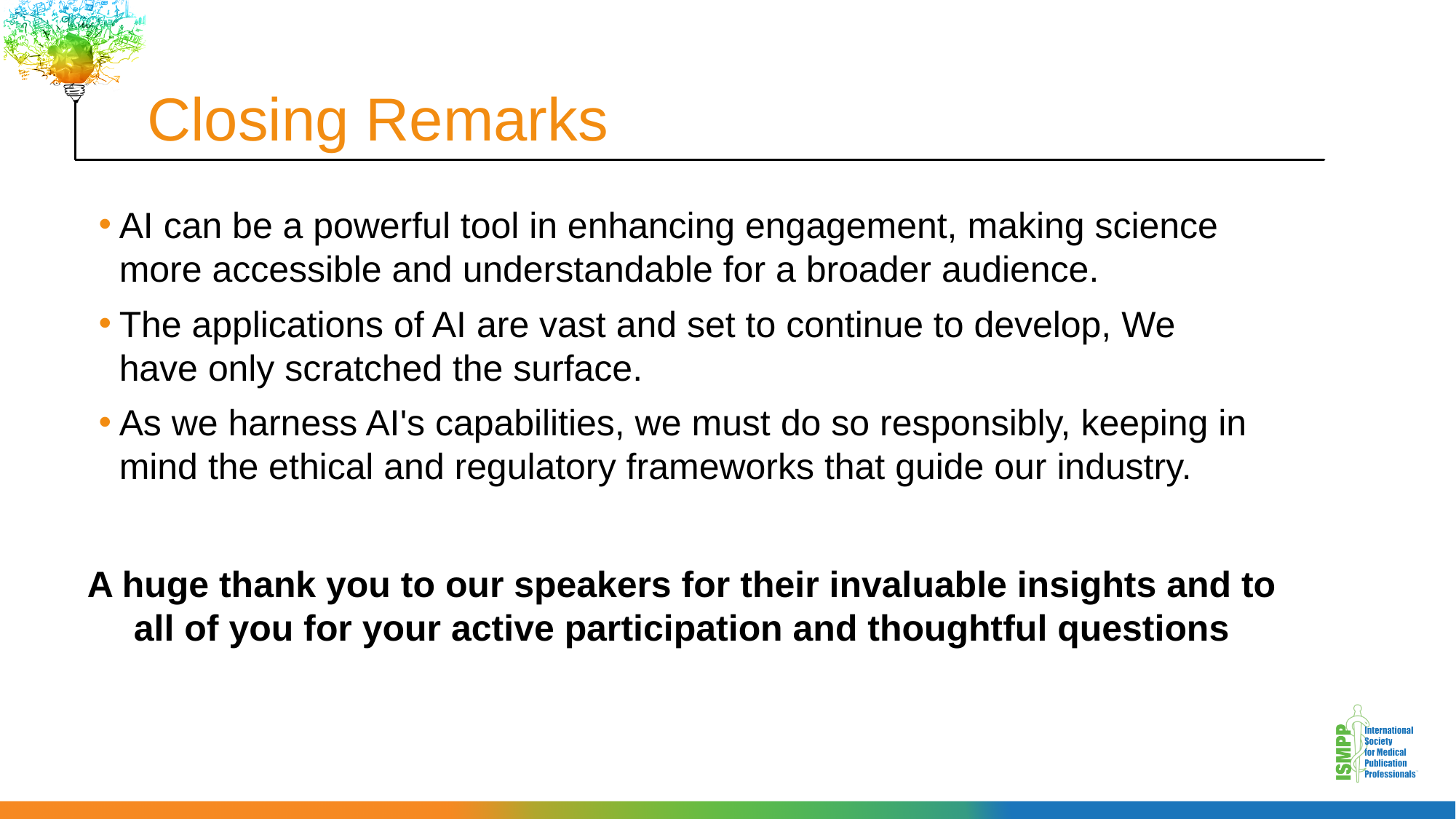

# Closing Remarks
AI can be a powerful tool in enhancing engagement, making science more accessible and understandable for a broader audience.
The applications of AI are vast and set to continue to develop, We have only scratched the surface.
As we harness AI's capabilities, we must do so responsibly, keeping in mind the ethical and regulatory frameworks that guide our industry.
A huge thank you to our speakers for their invaluable insights and to all of you for your active participation and thoughtful questions